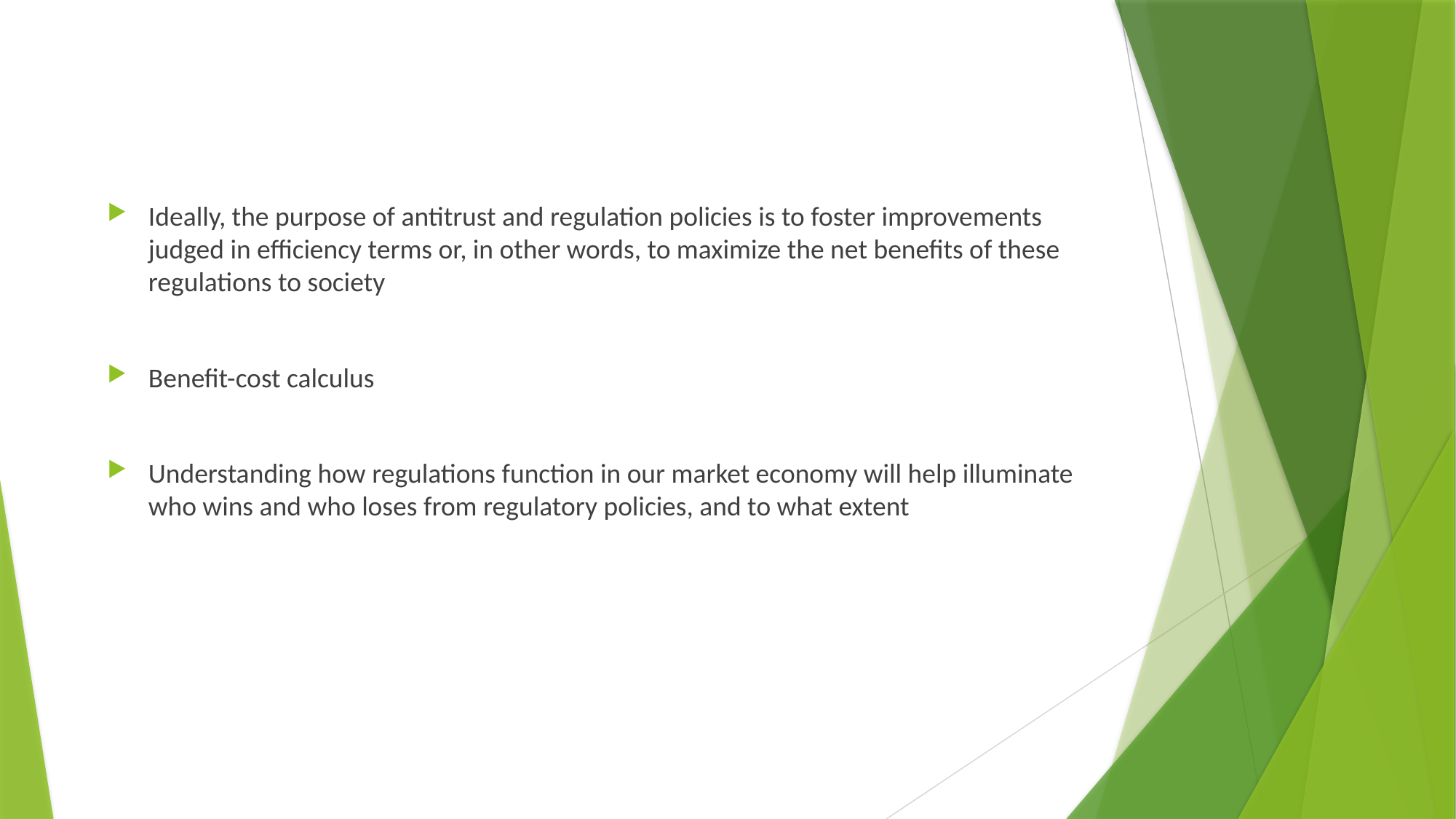

Ideally, the purpose of antitrust and regulation policies is to foster improvements judged in efficiency terms or, in other words, to maximize the net benefits of these regulations to society

Benefit-cost calculus

Understanding how regulations function in our market economy will help illuminate who wins and who loses from regulatory policies, and to what extent